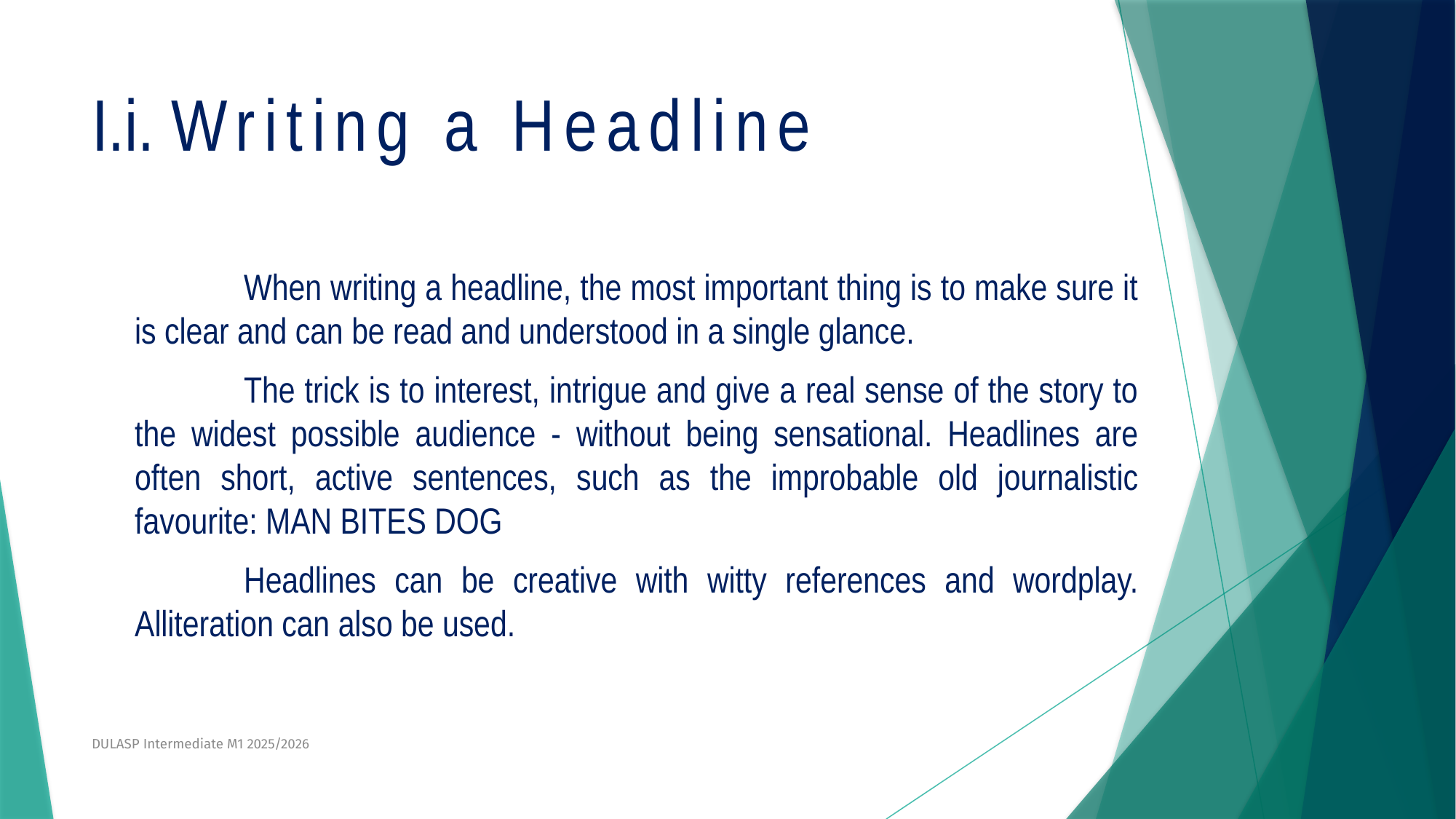

# I.i. Writing a Headline
	When writing a headline, the most important thing is to make sure it is clear and can be read and understood in a single glance.
	The trick is to interest, intrigue and give a real sense of the story to the widest possible audience - without being sensational. Headlines are often short, active sentences, such as the improbable old journalistic favourite: MAN BITES DOG
	Headlines can be creative with witty references and wordplay. Alliteration can also be used.

DULASP Intermediate M1 2025/2026